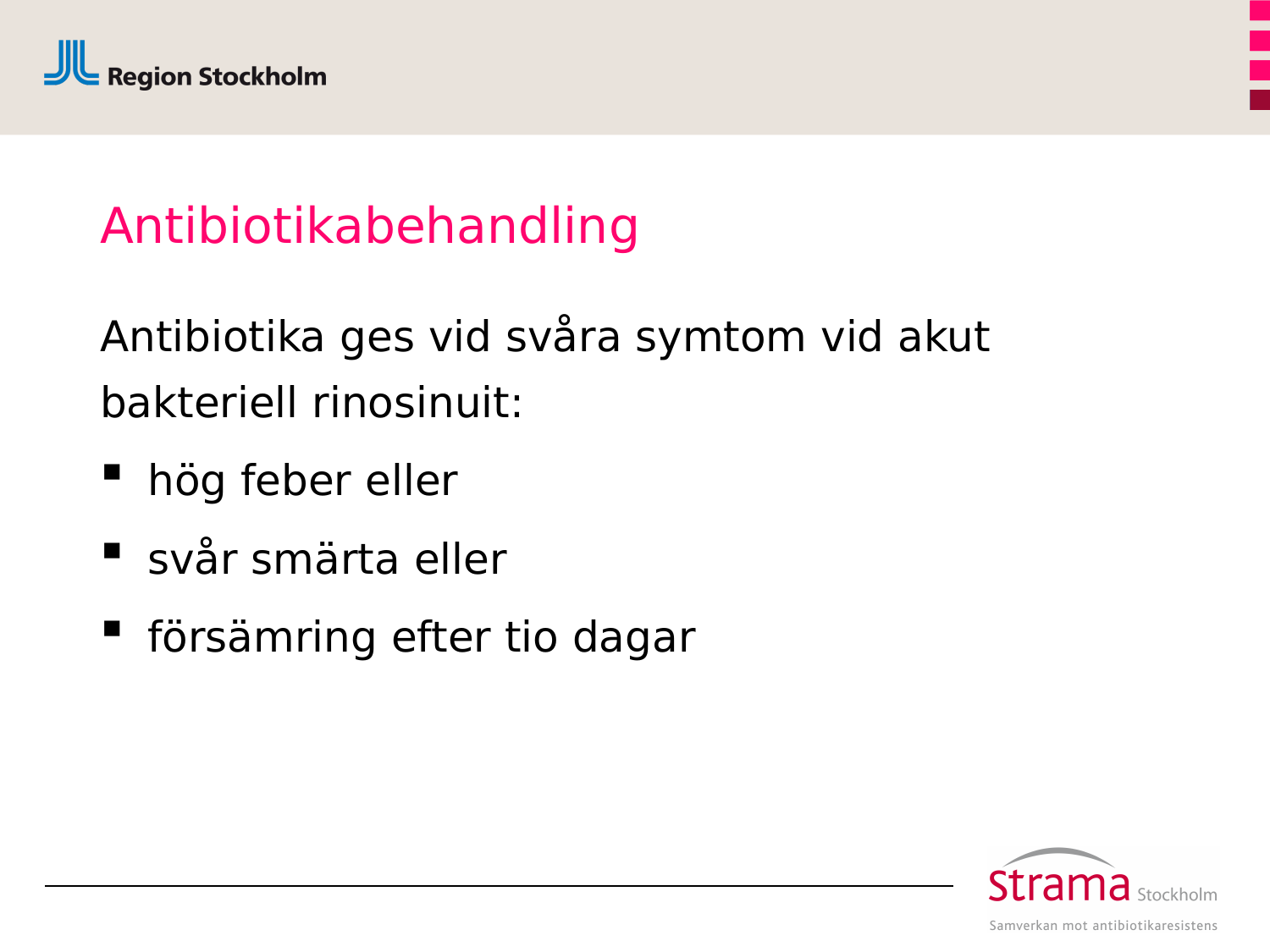

# Antibiotikabehandling
Antibiotika ges vid svåra symtom vid akut bakteriell rinosinuit:
hög feber eller
svår smärta eller
försämring efter tio dagar